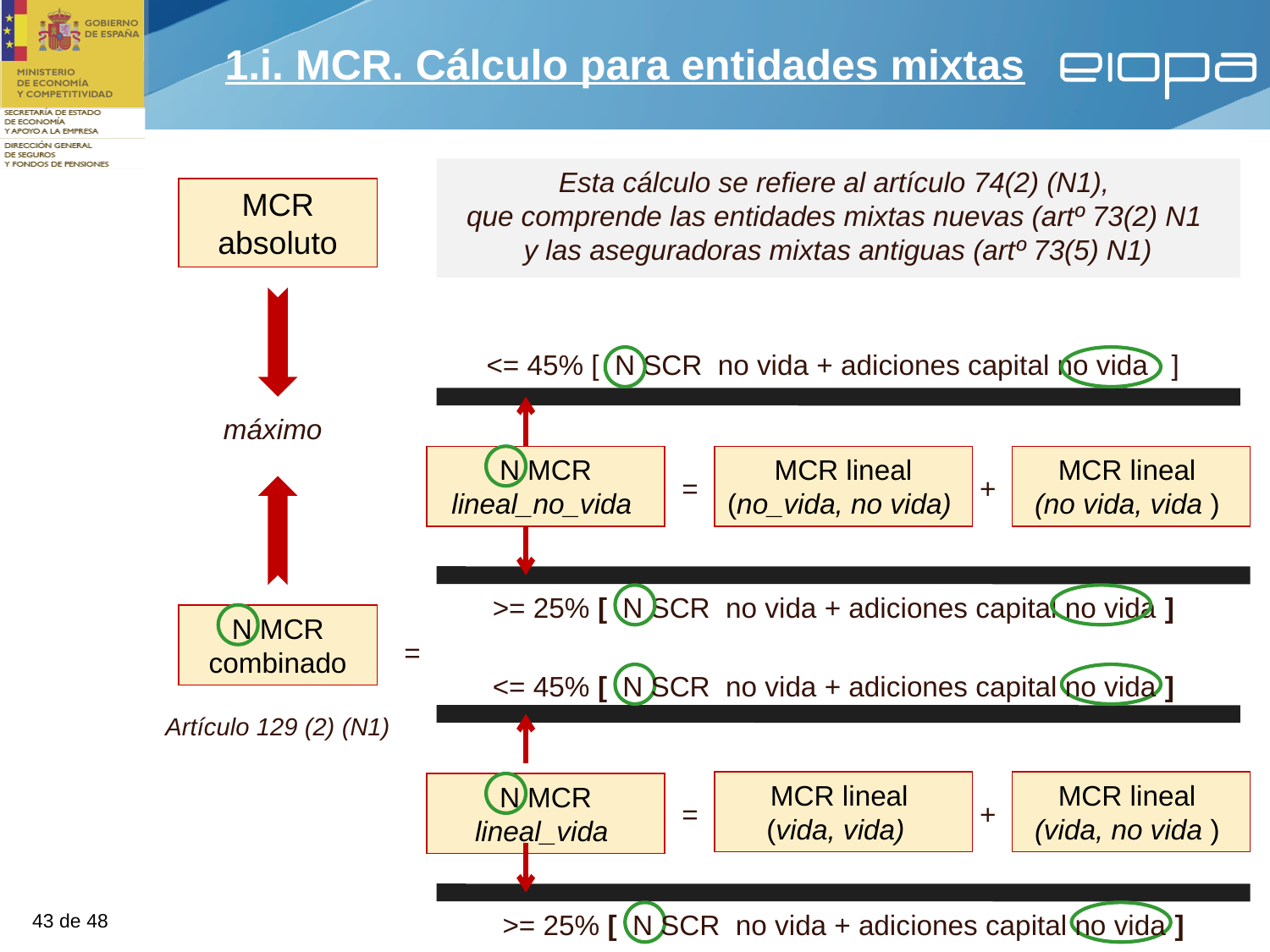

# 1.i. MCR. Cálculo para entidades mixtas
Esta cálculo se refiere al artículo 74(2) (N1),
que comprende las entidades mixtas nuevas (artº 73(2) N1
y las aseguradoras mixtas antiguas (artº 73(5) N1)
MCR absoluto

<= 45% [  N SCR  no vida + adiciones capital no vida   ]

máximo
N MCR lineal_no_vida

MCR lineal (no_vida, no vida)
MCR lineal
(no vida, vida )
=
+

>= 25% [  N SCR  no vida + adiciones capital no vida ]

N MCR combinado

=
<= 45% [  N SCR  no vida + adiciones capital no vida ]

Artículo 129 (2) (N1)
MCR lineal
(vida, vida)
MCR lineal
(vida, no vida )
N MCR lineal_vida

=
+
>= 25% [  N SCR  no vida + adiciones capital no vida ]